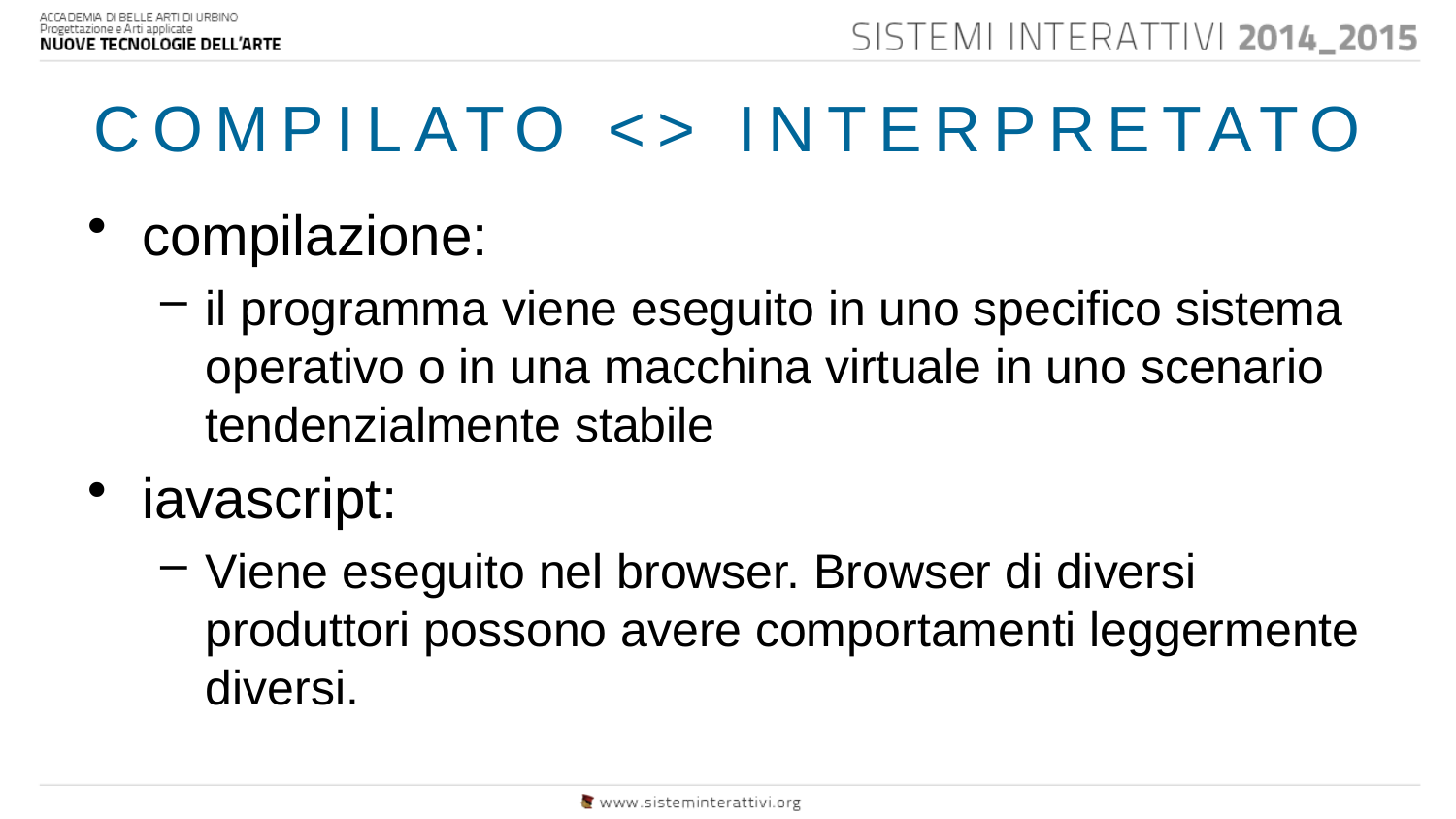

# COMPILATO <> INTERPRETATO
compilazione:
il programma viene eseguito in uno specifico sistema operativo o in una macchina virtuale in uno scenario tendenzialmente stabile
iavascript:
Viene eseguito nel browser. Browser di diversi produttori possono avere comportamenti leggermente diversi.